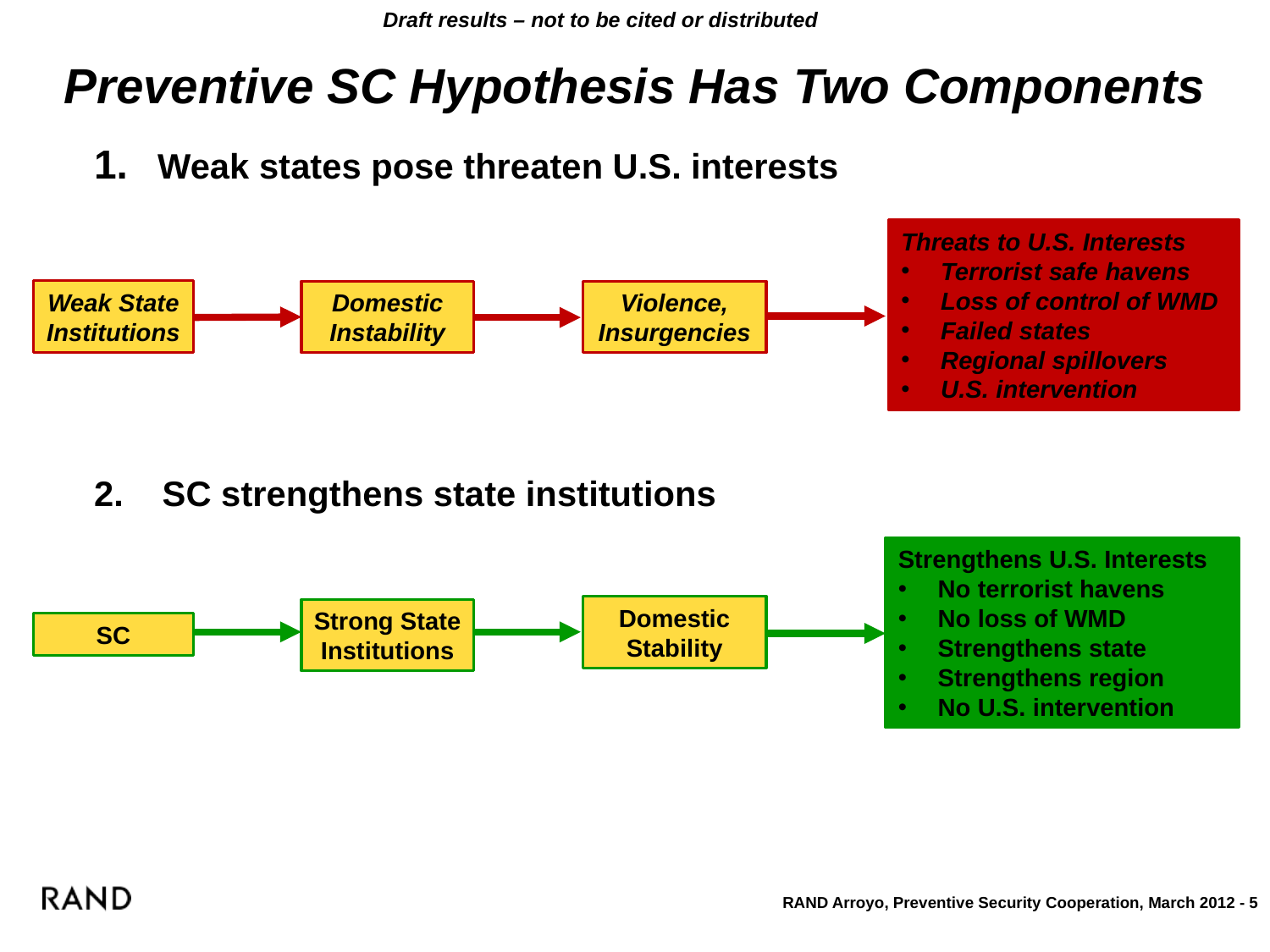

# Preventive SC Hypothesis Has Two Components
Weak states pose threaten U.S. interests
Threats to U.S. Interests
Terrorist safe havens
Loss of control of WMD
Failed states
Regional spillovers
U.S. intervention
Weak State Institutions
Domestic Instability
Violence, Insurgencies
2.    SC strengthens state institutions
Strengthens U.S. Interests
No terrorist havens
No loss of WMD
Strengthens state
Strengthens region
No U.S. intervention
Domestic Stability
Strong State Institutions
SC